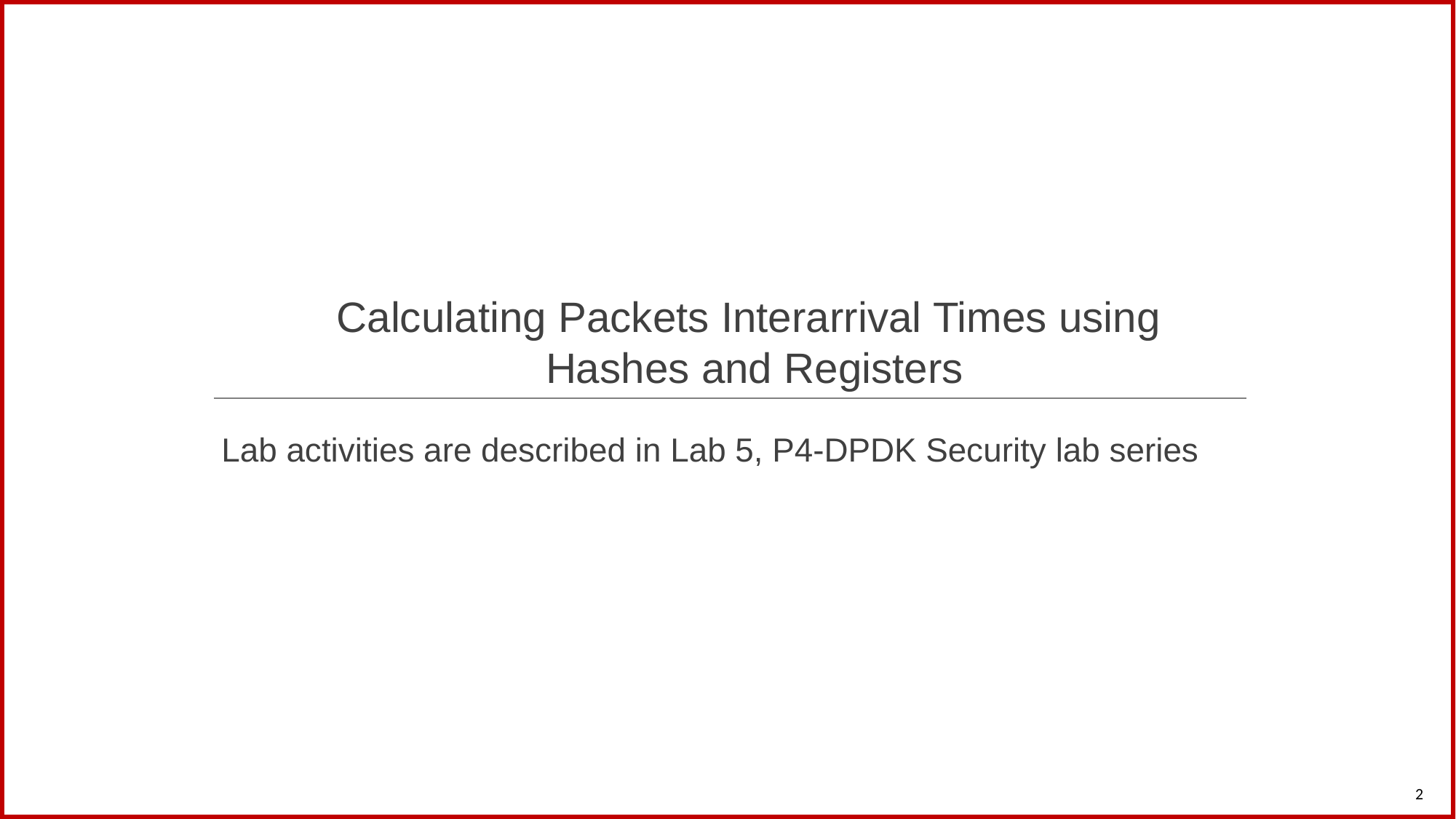

Calculating Packets Interarrival Times using
Hashes and Registers
Lab activities are described in Lab 5, P4-DPDK Security lab series
2